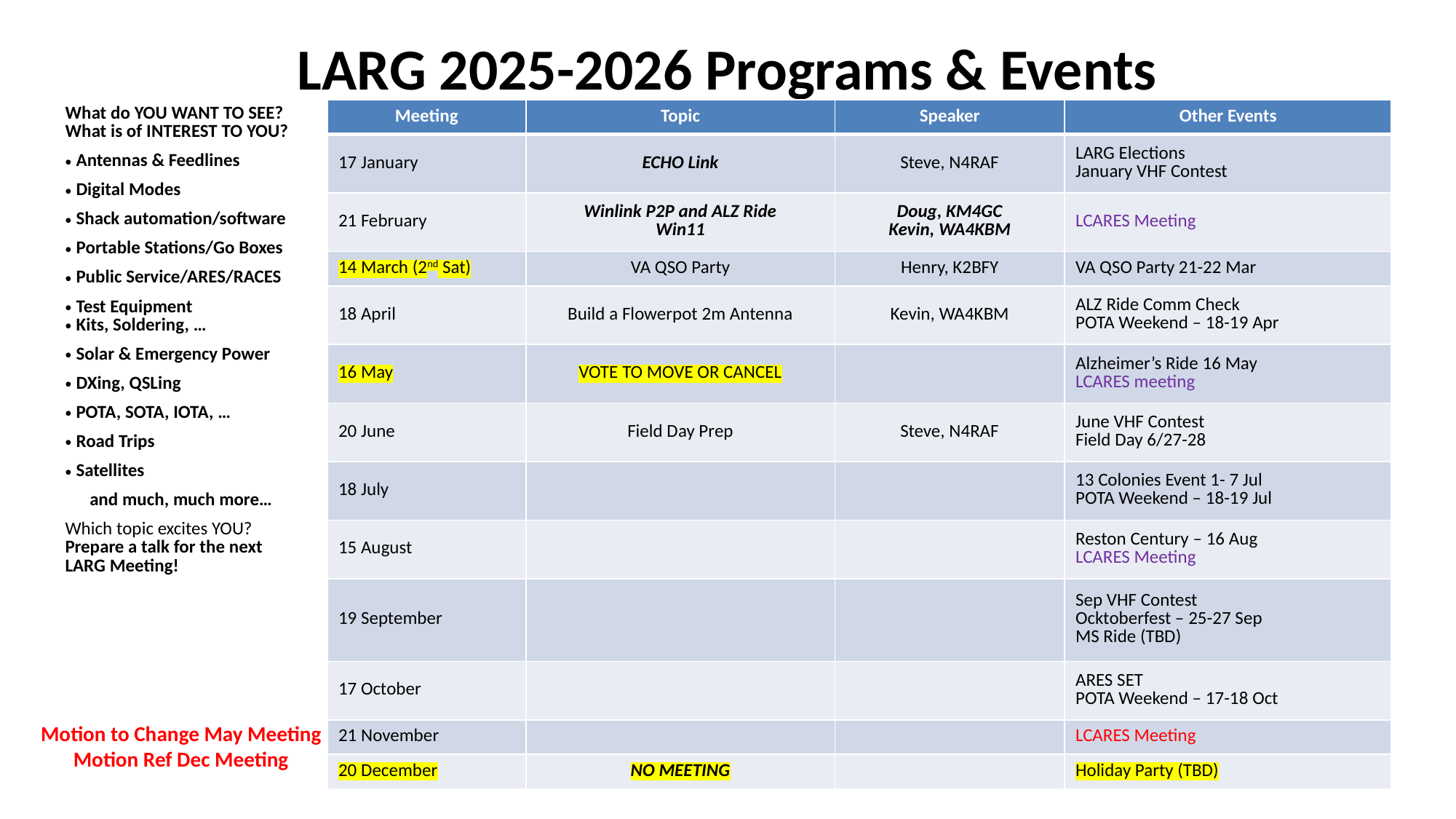

# LARG 2025-2026 Programs & Events
| What do YOU WANT TO SEE? What is of INTEREST TO YOU? |
| --- |
| Antennas & Feedlines |
| Digital Modes |
| Shack automation/software |
| Portable Stations/Go Boxes |
| Public Service/ARES/RACES |
| Test Equipment Kits, Soldering, … |
| Solar & Emergency Power |
| DXing, QSLing |
| POTA, SOTA, IOTA, … |
| Road Trips |
| Satellites |
| and much, much more… |
| Which topic excites YOU? Prepare a talk for the next LARG Meeting! |
| Meeting | Topic | Speaker | Other Events |
| --- | --- | --- | --- |
| 17 January | ECHO Link | Steve, N4RAF | LARG Elections January VHF Contest |
| 21 February | Winlink P2P and ALZ Ride Win11 | Doug, KM4GC Kevin, WA4KBM | LCARES Meeting |
| 14 March (2nd Sat) | VA QSO Party | Henry, K2BFY | VA QSO Party 21-22 Mar |
| 18 April | Build a Flowerpot 2m Antenna | Kevin, WA4KBM | ALZ Ride Comm Check POTA Weekend – 18-19 Apr |
| 16 May | VOTE TO MOVE OR CANCEL |  | Alzheimer’s Ride 16 May LCARES meeting |
| 20 June | Field Day Prep | Steve, N4RAF | June VHF Contest Field Day 6/27-28 |
| 18 July |  |  | 13 Colonies Event 1- 7 Jul POTA Weekend – 18-19 Jul |
| 15 August |  |  | Reston Century – 16 Aug LCARES Meeting |
| 19 September |  |  | Sep VHF Contest Ocktoberfest – 25-27 Sep MS Ride (TBD) |
| 17 October |  |  | ARES SET POTA Weekend – 17-18 Oct |
| 21 November |  |  | LCARES Meeting |
| 20 December | NO MEETING |  | Holiday Party (TBD) |
Motion to Change May Meeting
Motion Ref Dec Meeting